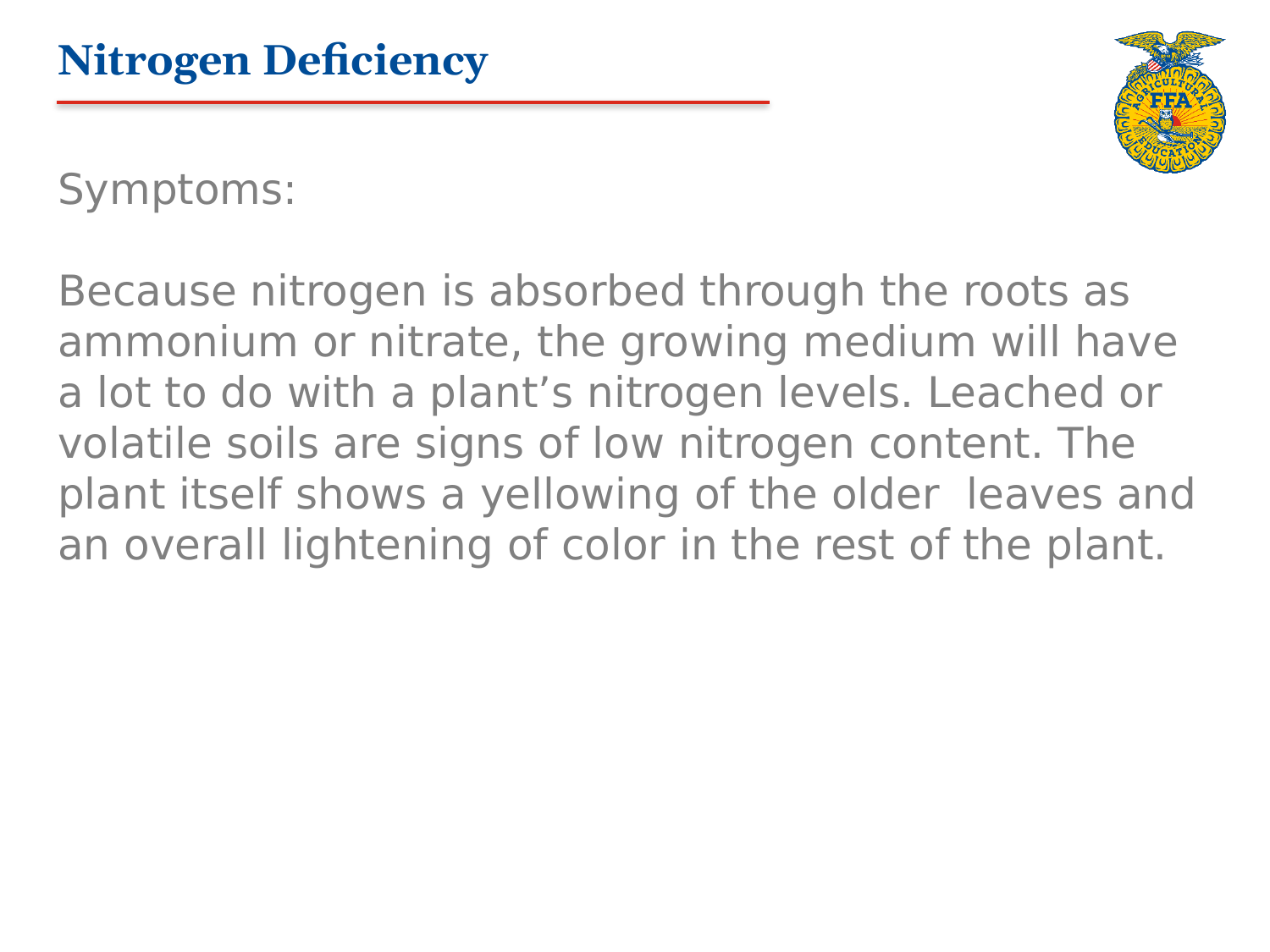

# Nitrogen Deficiency
Symptoms:

Because nitrogen is absorbed through the roots as ammonium or nitrate, the growing medium will have a lot to do with a plant’s nitrogen levels. Leached or volatile soils are signs of low nitrogen content. The plant itself shows a yellowing of the older  leaves and an overall lightening of color in the rest of the plant.